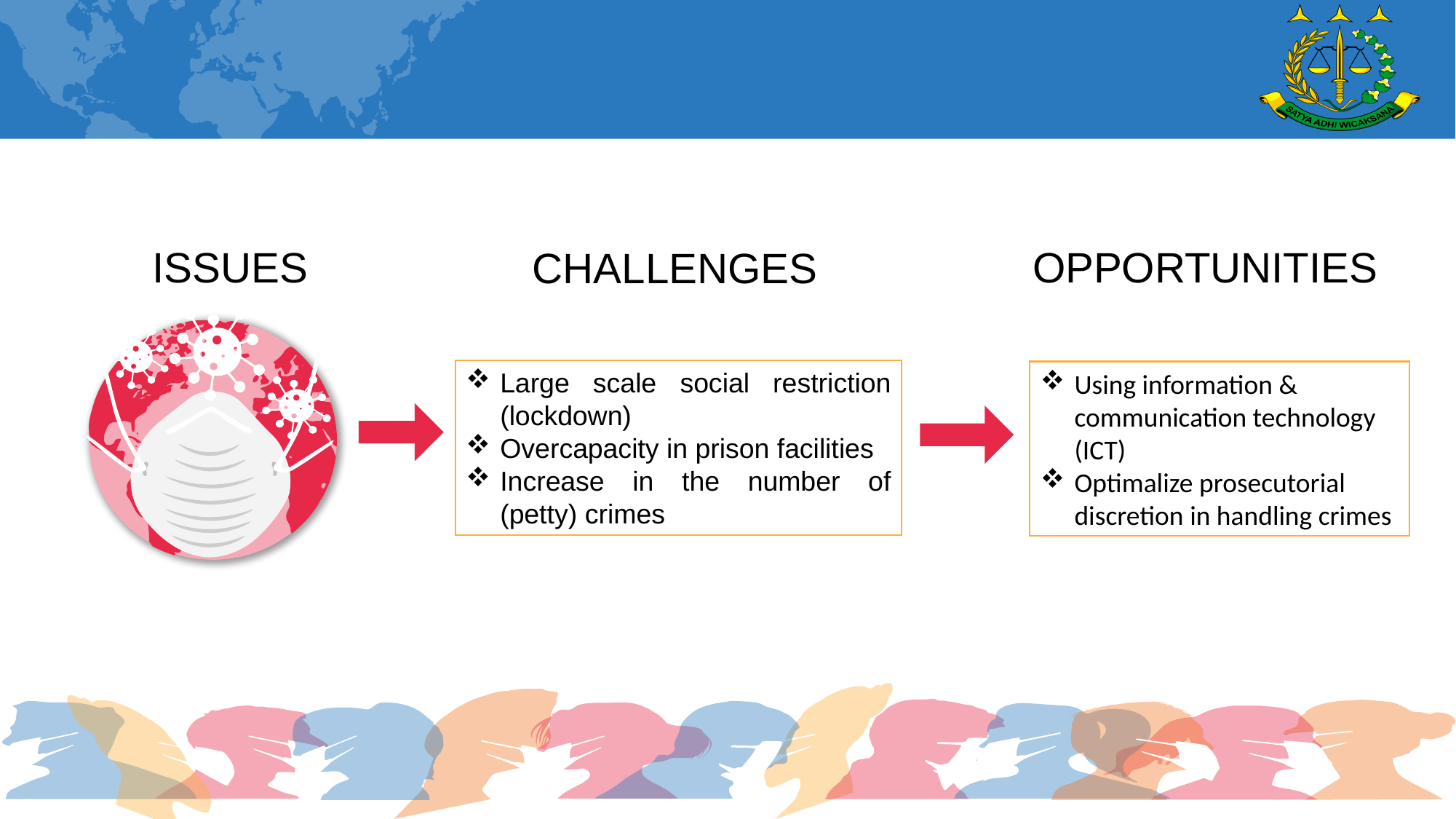

ISSUES
OPPORTUNITIES
CHALLENGES

Large scale social restriction (lockdown)
Overcapacity in prison facilities
Increase in the number of (petty) crimes
Using information & communication technology (ICT)
Optimalize prosecutorial discretion in handling crimes